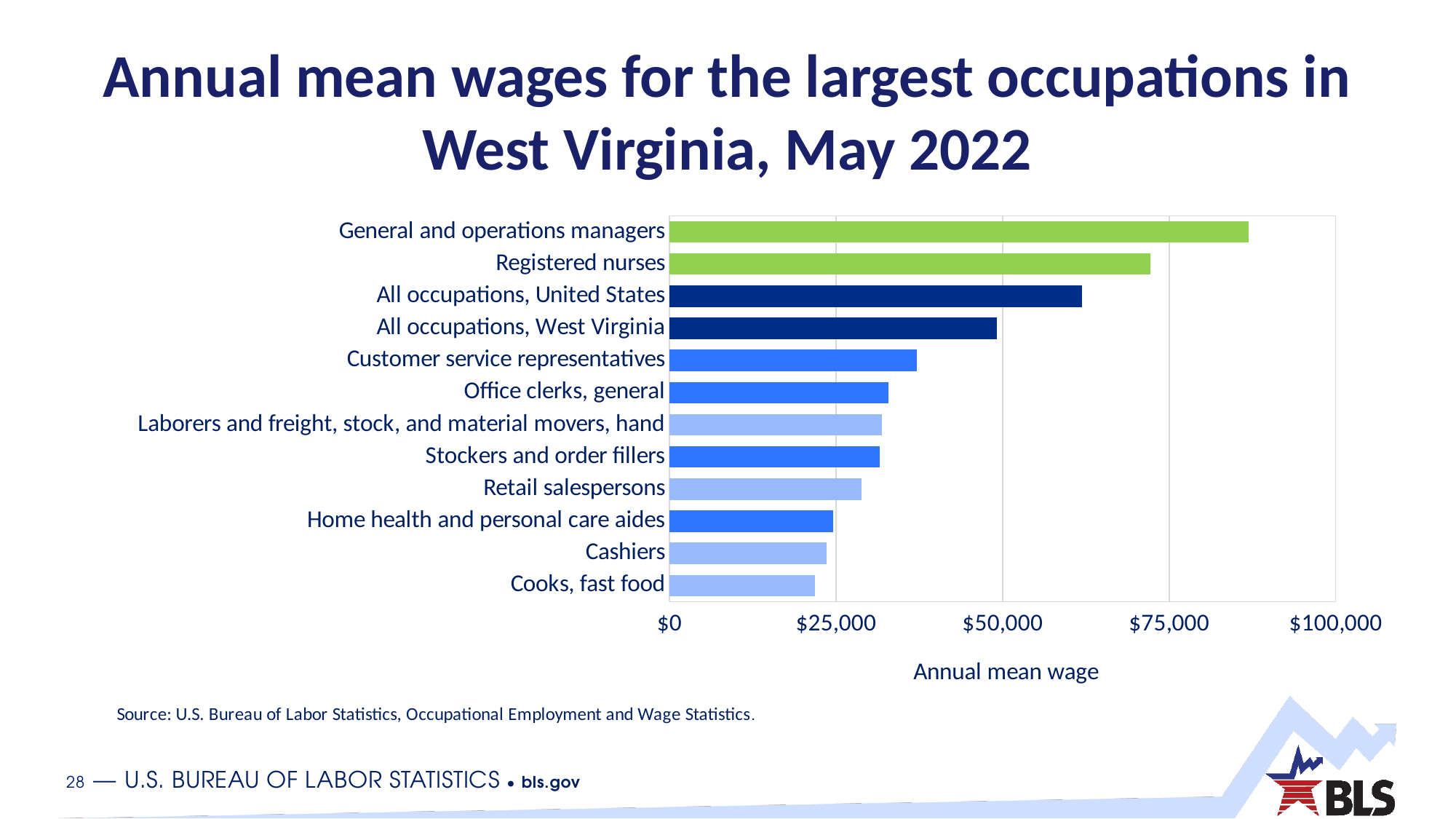

Annual mean wages for the largest occupations in West Virginia, May 2022

### Chart

| Category | Annual mean wage |
|---|---|
| General and operations managers | 86950.0 |
| Registered nurses | 72230.0 |
| All occupations, United States | 61900.0 |
| All occupations, West Virginia | 49170.0 |
| Customer service representatives | 37080.0 |
| Office clerks, general | 32890.0 |
| Laborers and freight, stock, and material movers, hand | 31900.0 |
| Stockers and order fillers | 31560.0 |
| Retail salespersons | 28780.0 |
| Home health and personal care aides | 24510.0 |
| Cashiers | 23560.0 |
| Cooks, fast food | 21820.0 |